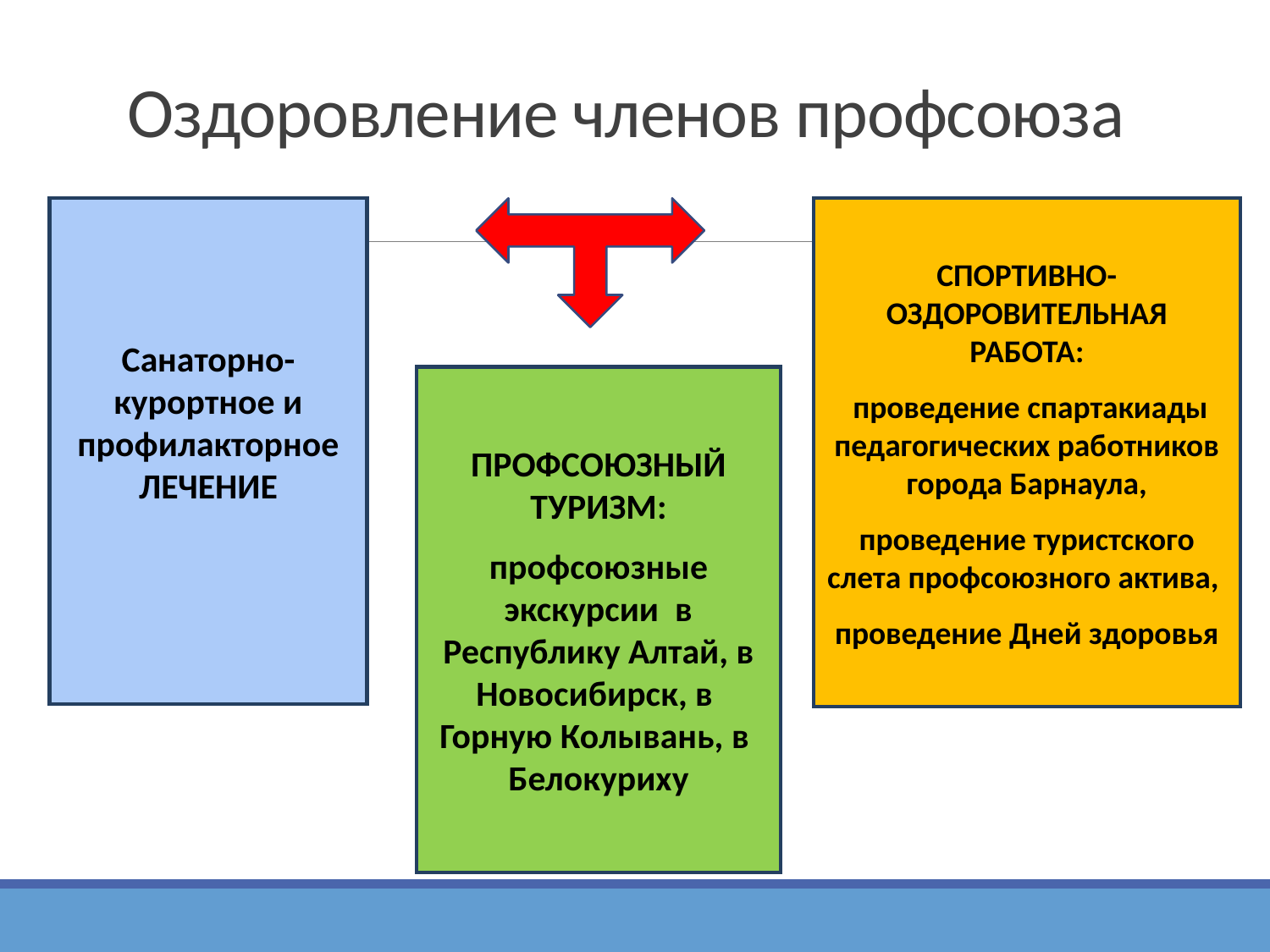

# Оздоровление членов профсоюза
Санаторно-курортное и профилакторное ЛЕЧЕНИЕ

СПОРТИВНО-ОЗДОРОВИТЕЛЬНАЯ РАБОТА:
 проведение спартакиады педагогических работников города Барнаула,
проведение туристского слета профсоюзного актива,
проведение Дней здоровья
ПРОФСОЮЗНЫЙ ТУРИЗМ:
профсоюзные экскурсии  в Республику Алтай, в Новосибирск, в  Горную Колывань, в  Белокуриху